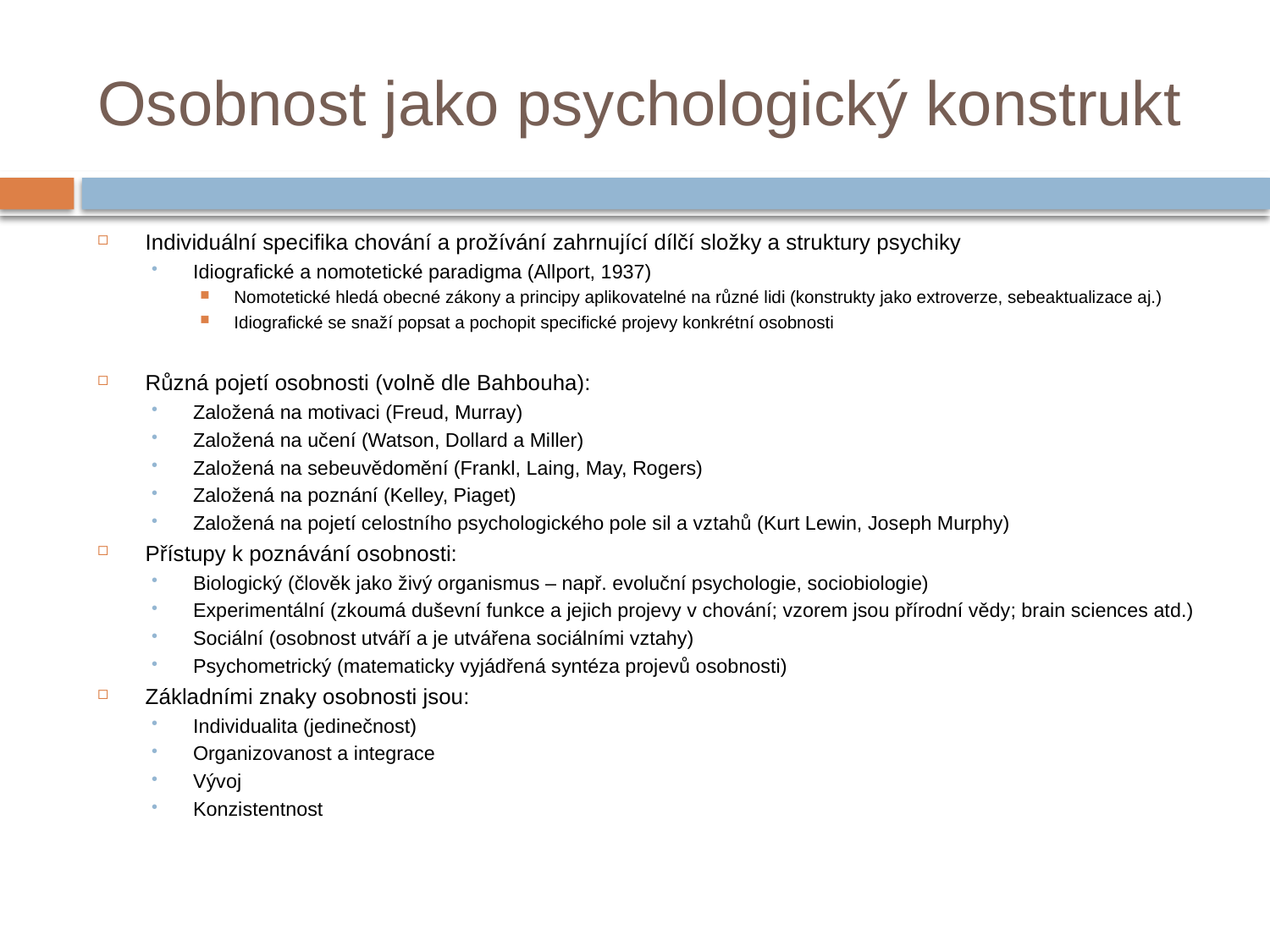

# Osobnost jako psychologický konstrukt
Individuální specifika chování a prožívání zahrnující dílčí složky a struktury psychiky
Idiografické a nomotetické paradigma (Allport, 1937)
Nomotetické hledá obecné zákony a principy aplikovatelné na různé lidi (konstrukty jako extroverze, sebeaktualizace aj.)
Idiografické se snaží popsat a pochopit specifické projevy konkrétní osobnosti

Různá pojetí osobnosti (volně dle Bahbouha):
Založená na motivaci (Freud, Murray)
Založená na učení (Watson, Dollard a Miller)
Založená na sebeuvědomění (Frankl, Laing, May, Rogers)
Založená na poznání (Kelley, Piaget)
Založená na pojetí celostního psychologického pole sil a vztahů (Kurt Lewin, Joseph Murphy)
Přístupy k poznávání osobnosti:
Biologický (člověk jako živý organismus – např. evoluční psychologie, sociobiologie)
Experimentální (zkoumá duševní funkce a jejich projevy v chování; vzorem jsou přírodní vědy; brain sciences atd.)
Sociální (osobnost utváří a je utvářena sociálními vztahy)
Psychometrický (matematicky vyjádřená syntéza projevů osobnosti)
Základními znaky osobnosti jsou:
Individualita (jedinečnost)
Organizovanost a integrace
Vývoj
Konzistentnost